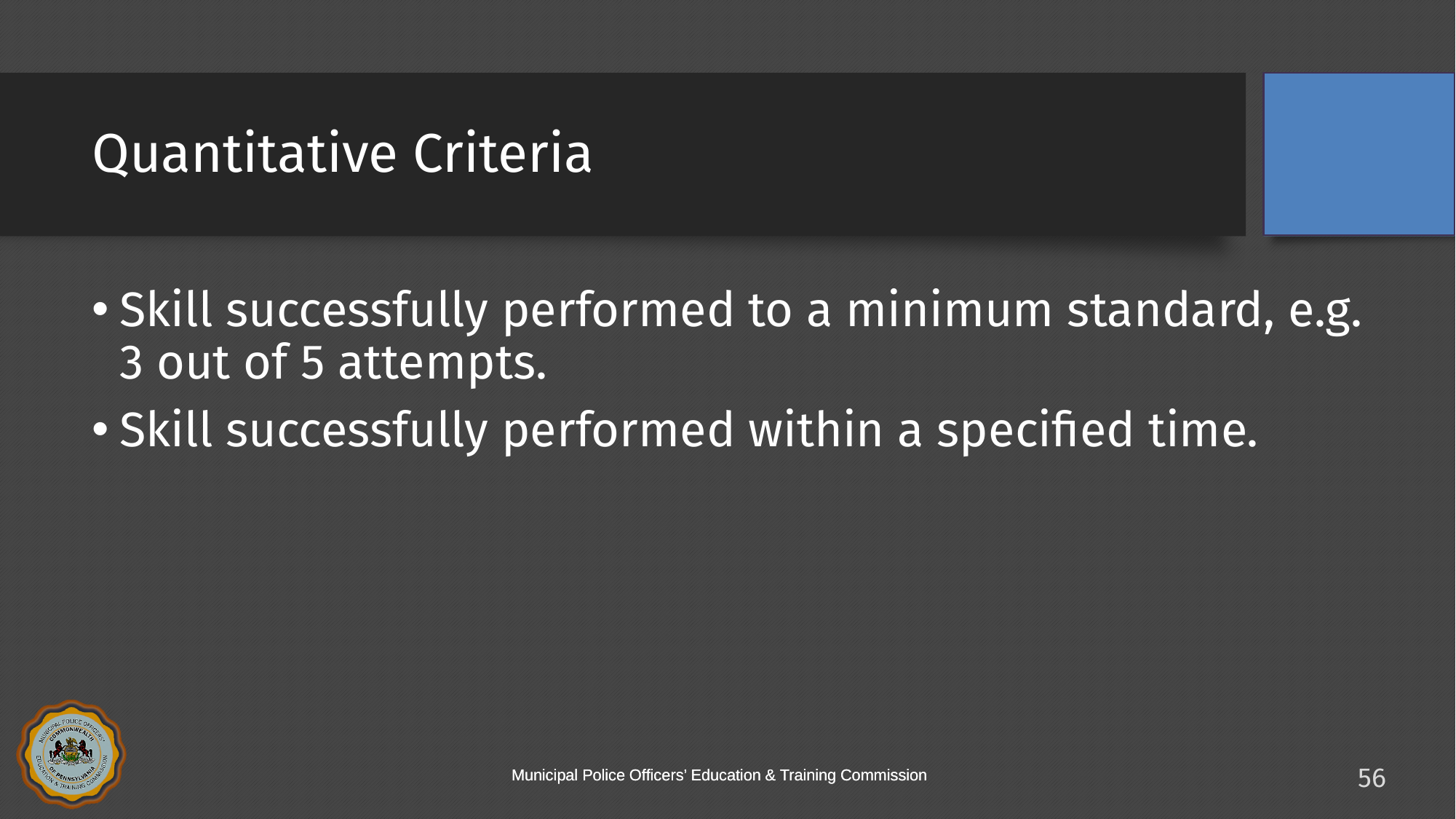

# Quantitative Criteria
Skill successfully performed to a minimum standard, e.g. 3 out of 5 attempts.
Skill successfully performed within a specified time.